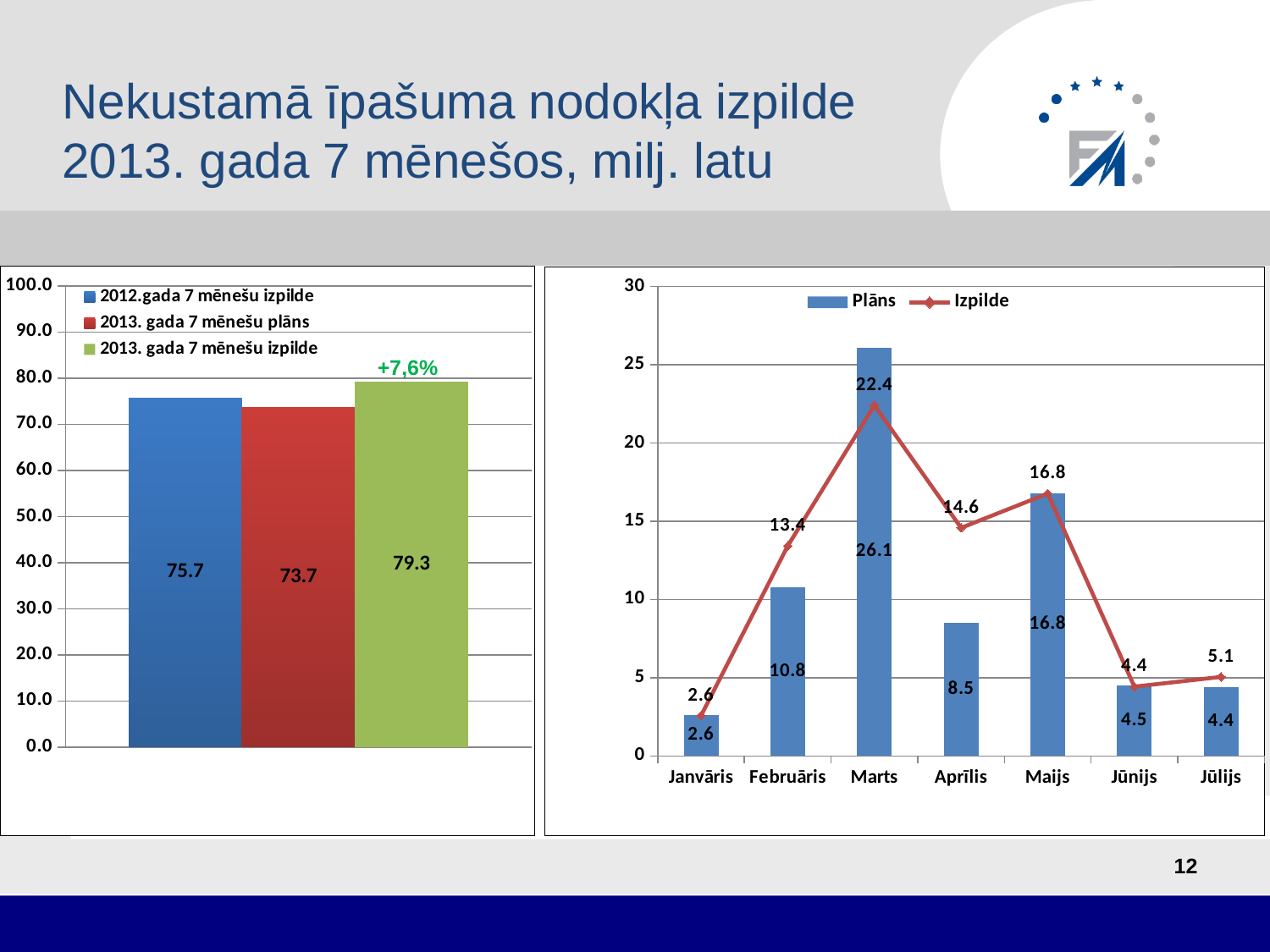

# Nekustamā īpašuma nodokļa izpilde 2013. gada 7 mēnešos, milj. latu

### Chart

| Category | 2012.gada 7 mēnešu izpilde | 2013. gada 7 mēnešu plāns | 2013. gada 7 mēnešu izpilde |
|---|---|---|---|
| Nekustamā īpašuma nodoklis | 75.674944 | 73.7 | 79.27204700000001 |

### Chart

| Category | Plāns | Izpilde |
|---|---|---|
| Janvāris | 2.6 | 2.586933 |
| Februāris | 10.8 | 13.427924 |
| Marts | 26.1 | 22.413173 |
| Aprīlis | 8.5 | 14.581312 |
| Maijs | 16.8 | 16.773097 |
| Jūnijs | 4.5 | 4.434437 |
| Jūlijs | 4.4 | 5.055171 |
+7,6%
12